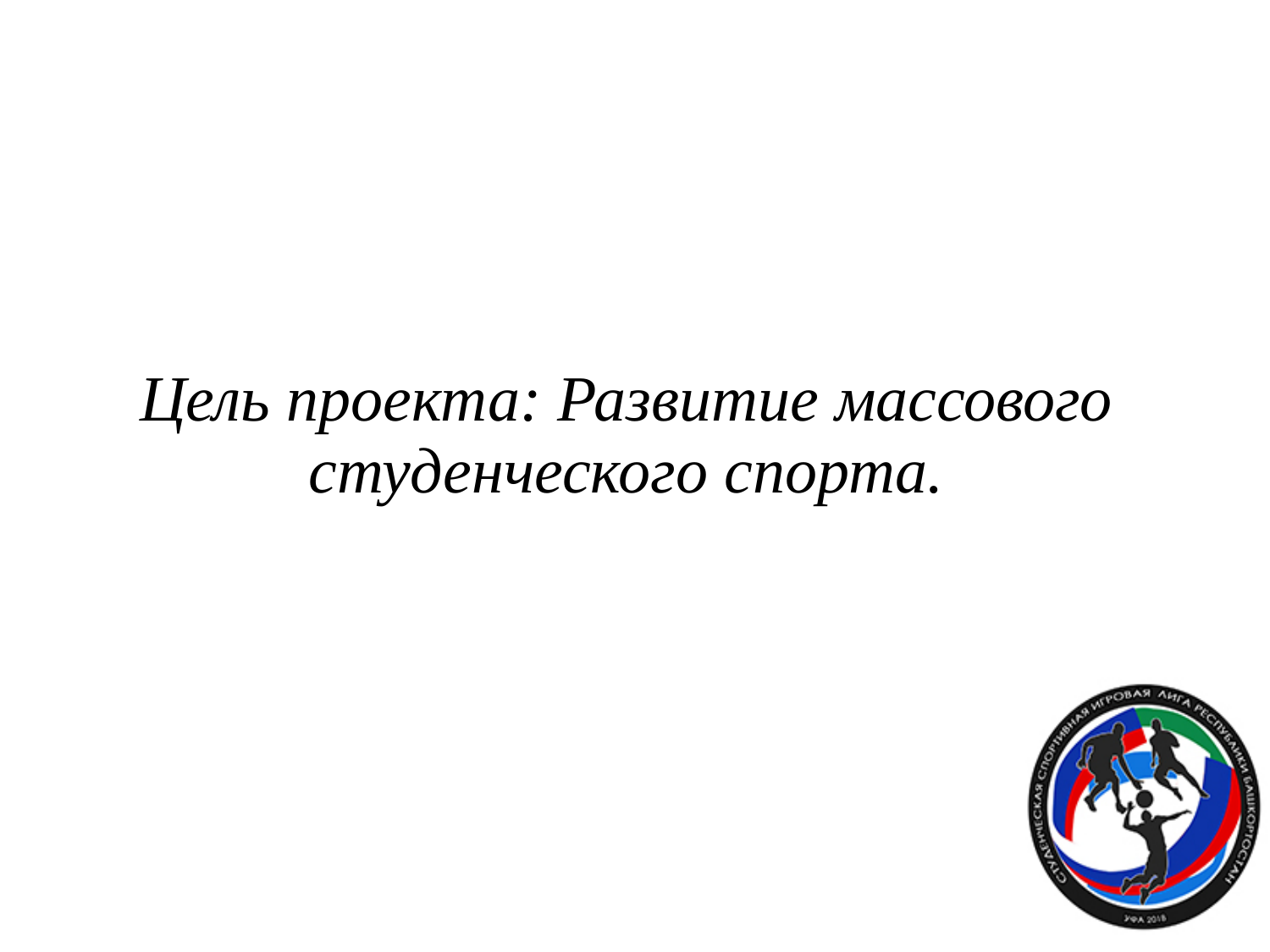

# Цель проекта: Развитие массового студенческого спорта.